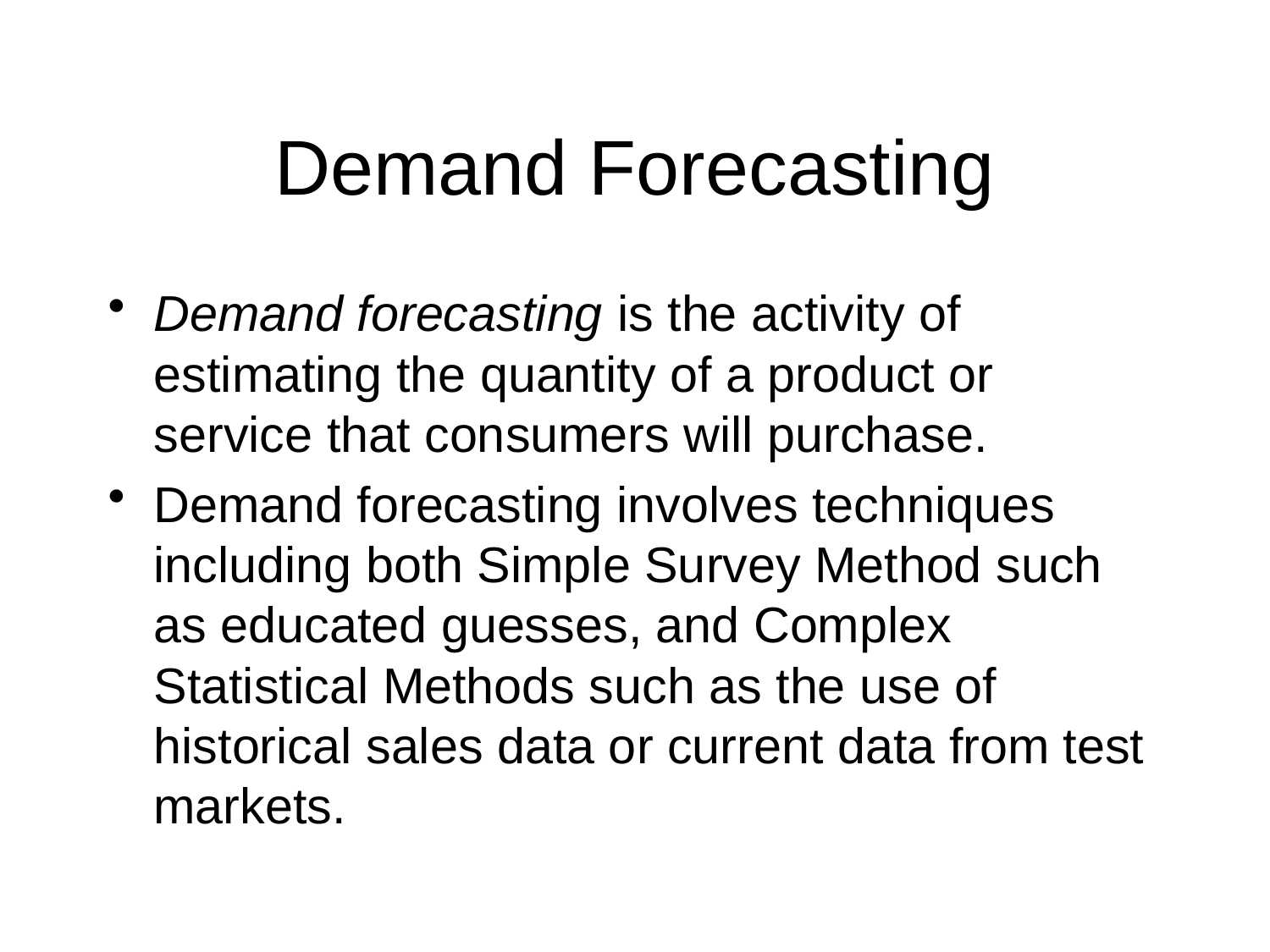

# Demand Forecasting
Demand forecasting is the activity of estimating the quantity of a product or service that consumers will purchase.
Demand forecasting involves techniques including both Simple Survey Method such as educated guesses, and Complex Statistical Methods such as the use of historical sales data or current data from test markets.